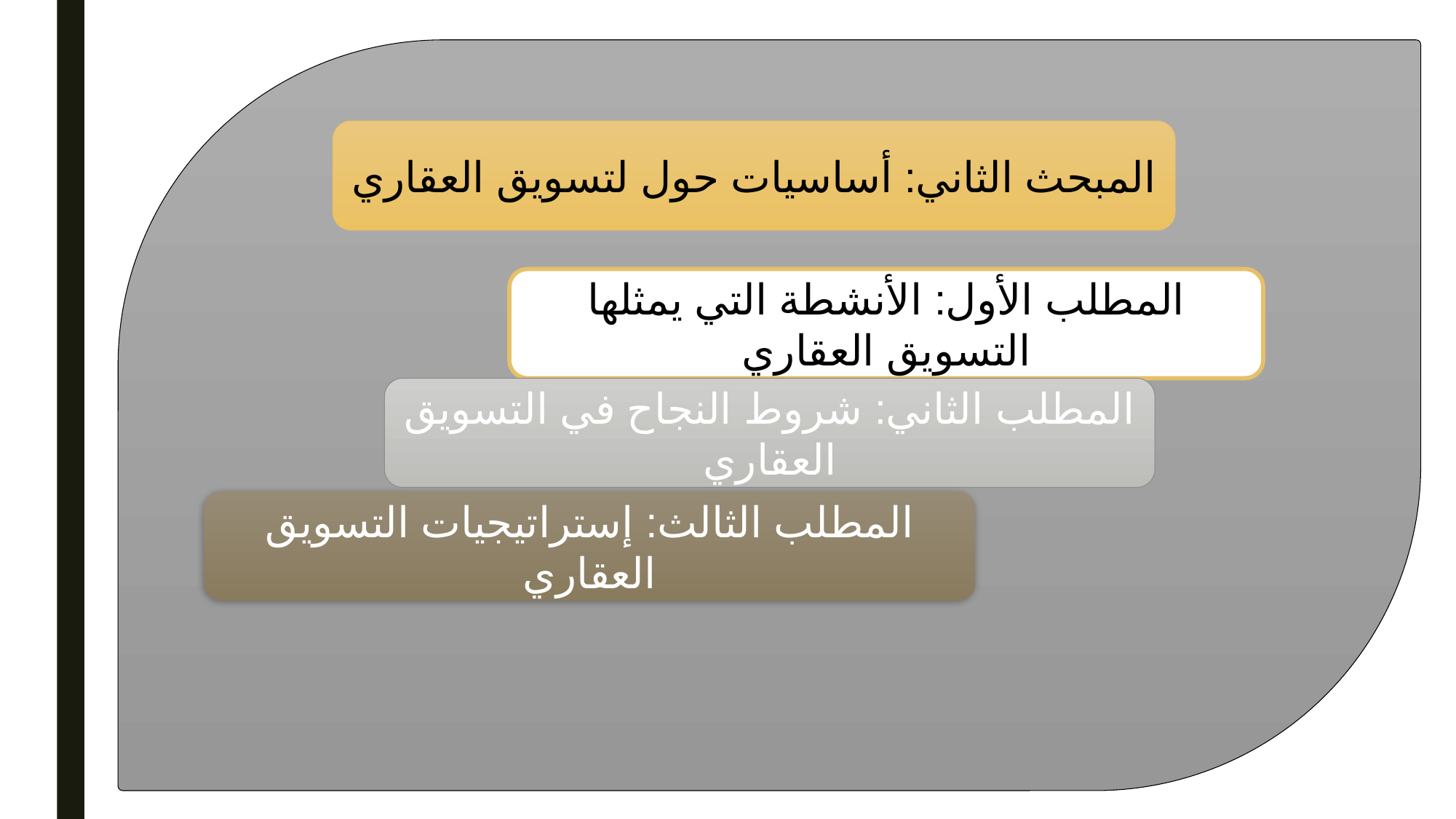

المبحث الثاني: أساسيات حول لتسويق العقاري

المطلب الأول: الأنشطة التي يمثلها التسويق العقاري
المطلب الثاني: شروط النجاح في التسويق العقاري
المطلب الثالث: إستراتيجيات التسويق العقاري